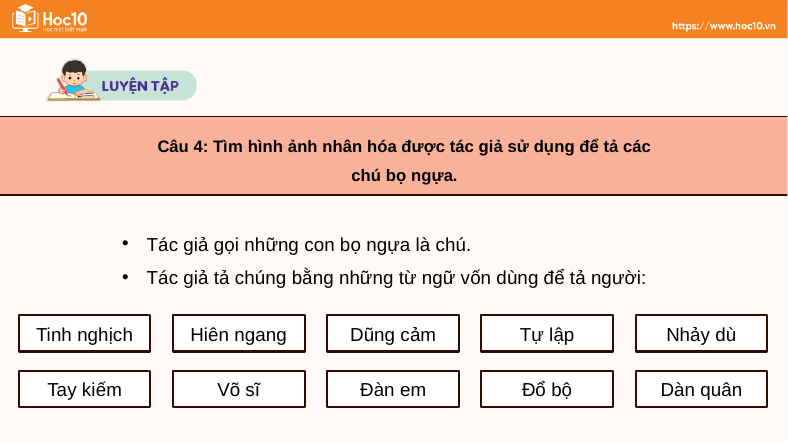

Câu 4: Tìm hình ảnh nhân hóa được tác giả sử dụng để tả các chú bọ ngựa.
Tác giả gọi những con bọ ngựa là chú.
Tác giả tả chúng bằng những từ ngữ vốn dùng để tả người:
Tinh nghịch
Hiên ngang
Dũng cảm
Tự lập
Nhảy dù
Tay kiếm
Võ sĩ
Đàn em
Đổ bộ
Dàn quân